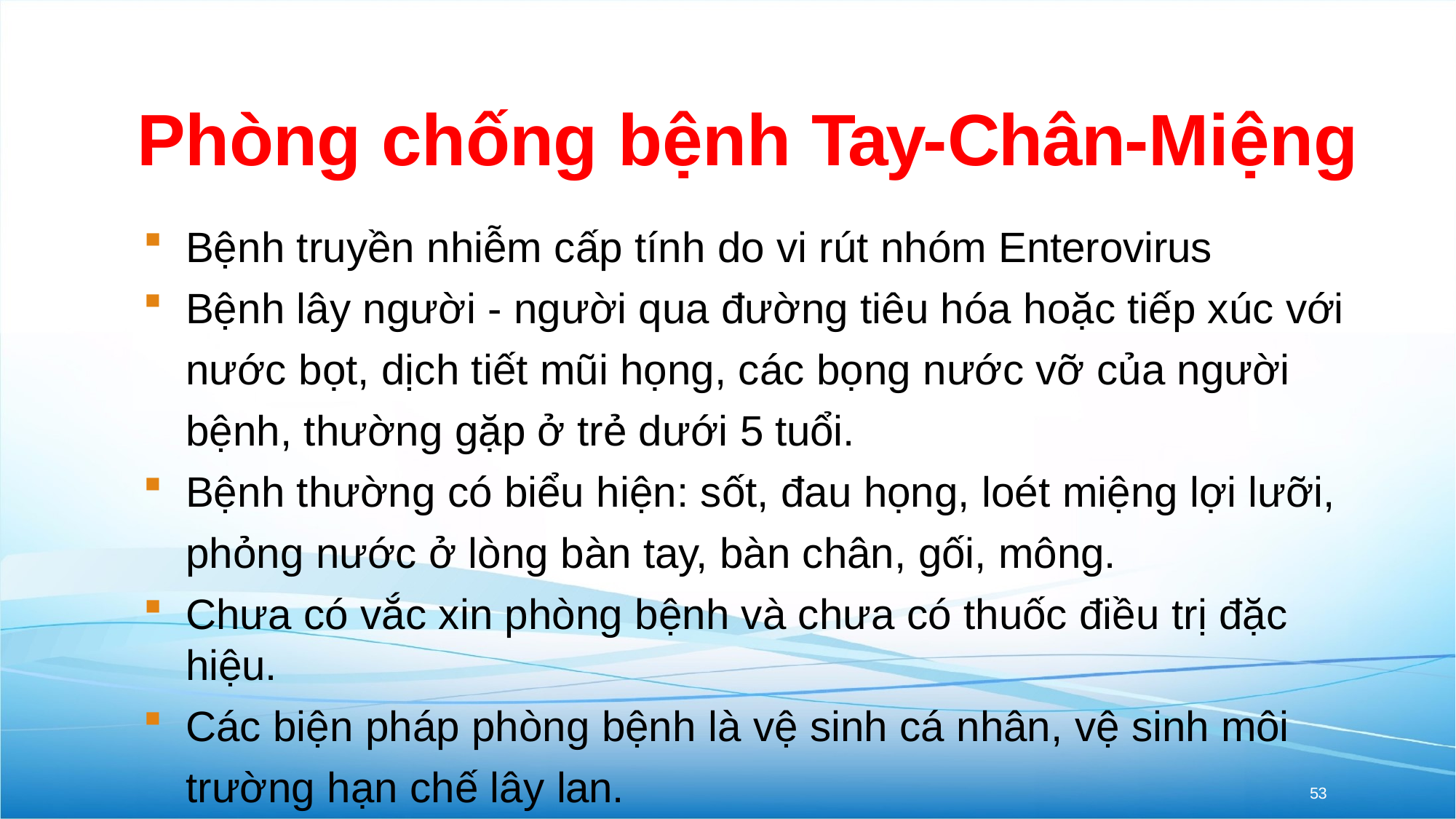

# Phòng chống bệnh Tay-Chân-Miệng
Bệnh truyền nhiễm cấp tính do vi rút nhóm Enterovirus
Bệnh lây người - người qua đường tiêu hóa hoặc tiếp xúc với nước bọt, dịch tiết mũi họng, các bọng nước vỡ của người bệnh, thường gặp ở trẻ dưới 5 tuổi.
Bệnh thường có biểu hiện: sốt, đau họng, loét miệng lợi lưỡi, phỏng nước ở lòng bàn tay, bàn chân, gối, mông.
Chưa có vắc xin phòng bệnh và chưa có thuốc điều trị đặc hiệu.
Các biện pháp phòng bệnh là vệ sinh cá nhân, vệ sinh môi trường hạn chế lây lan.
53